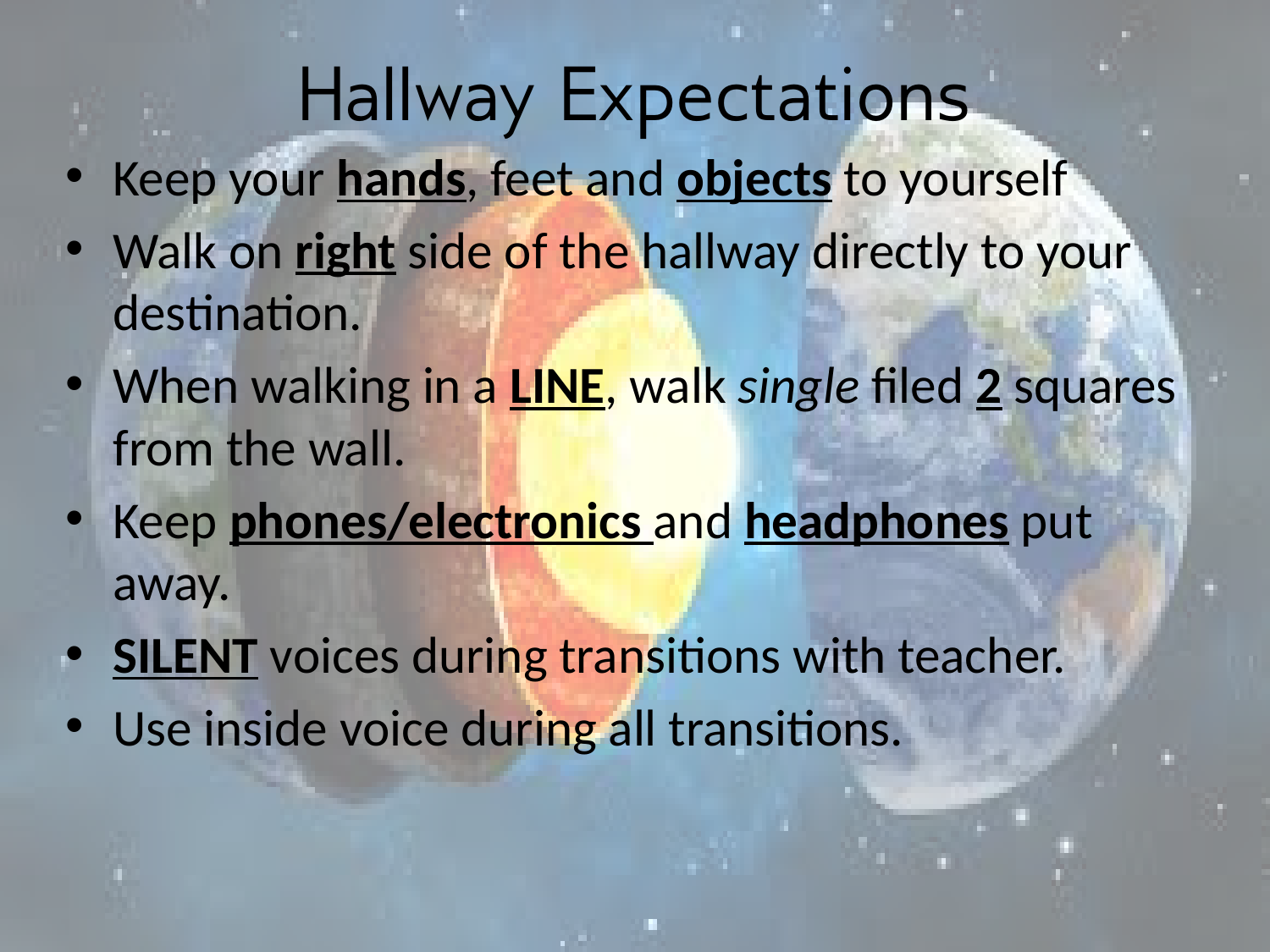

# Hallway Expectations
Keep your hands, feet and objects to yourself
Walk on right side of the hallway directly to your destination.
When walking in a LINE, walk single filed 2 squares from the wall.
Keep phones/electronics and headphones put away.
SILENT voices during transitions with teacher.
Use inside voice during all transitions.